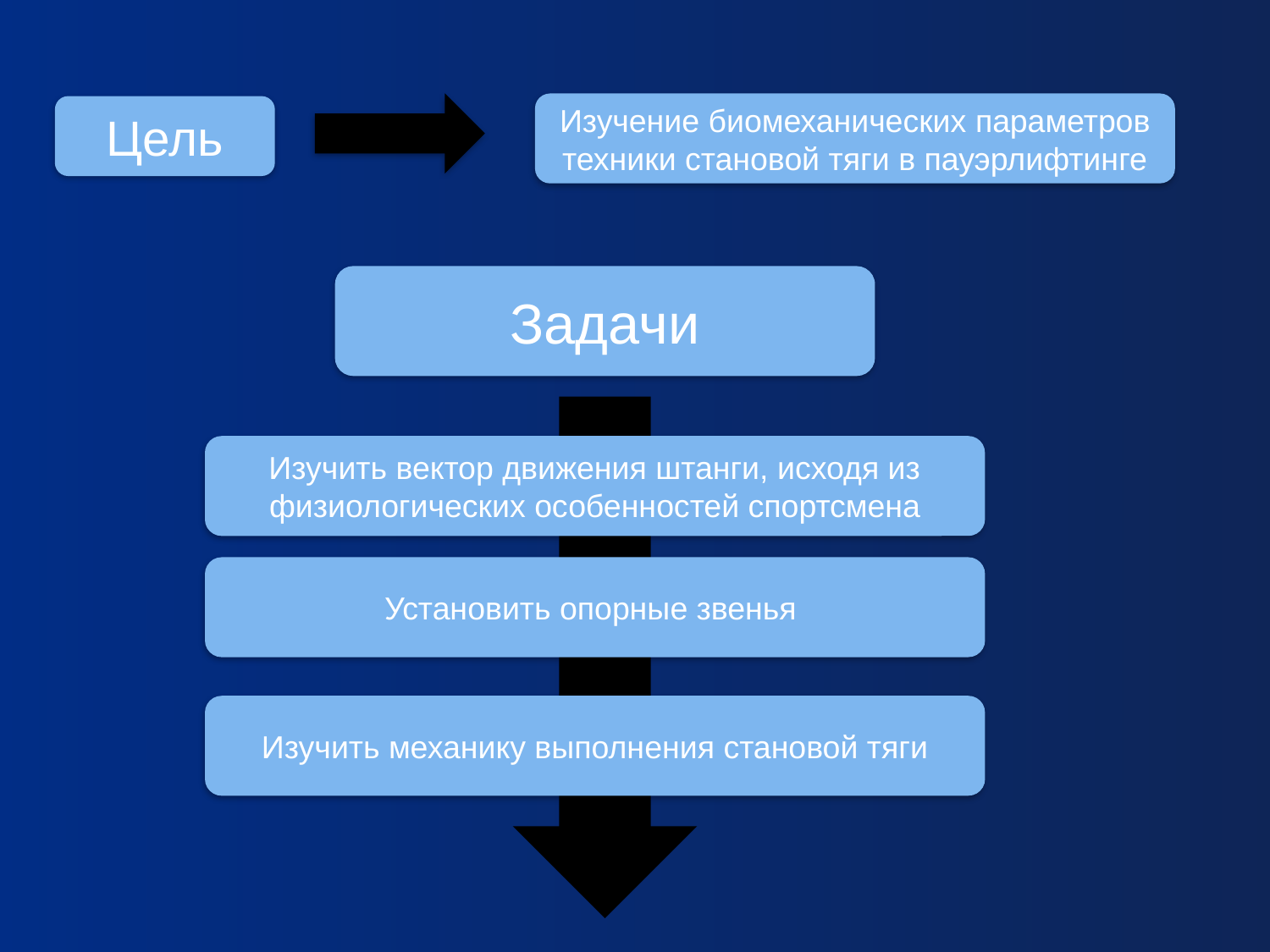

Изучение биомеханических параметров техники становой тяги в пауэрлифтинге
Цель
Задачи

Изучить вектор движения штанги, исходя из физиологических особенностей спортсмена
Установить опорные звенья
Изучить механику выполнения становой тяги